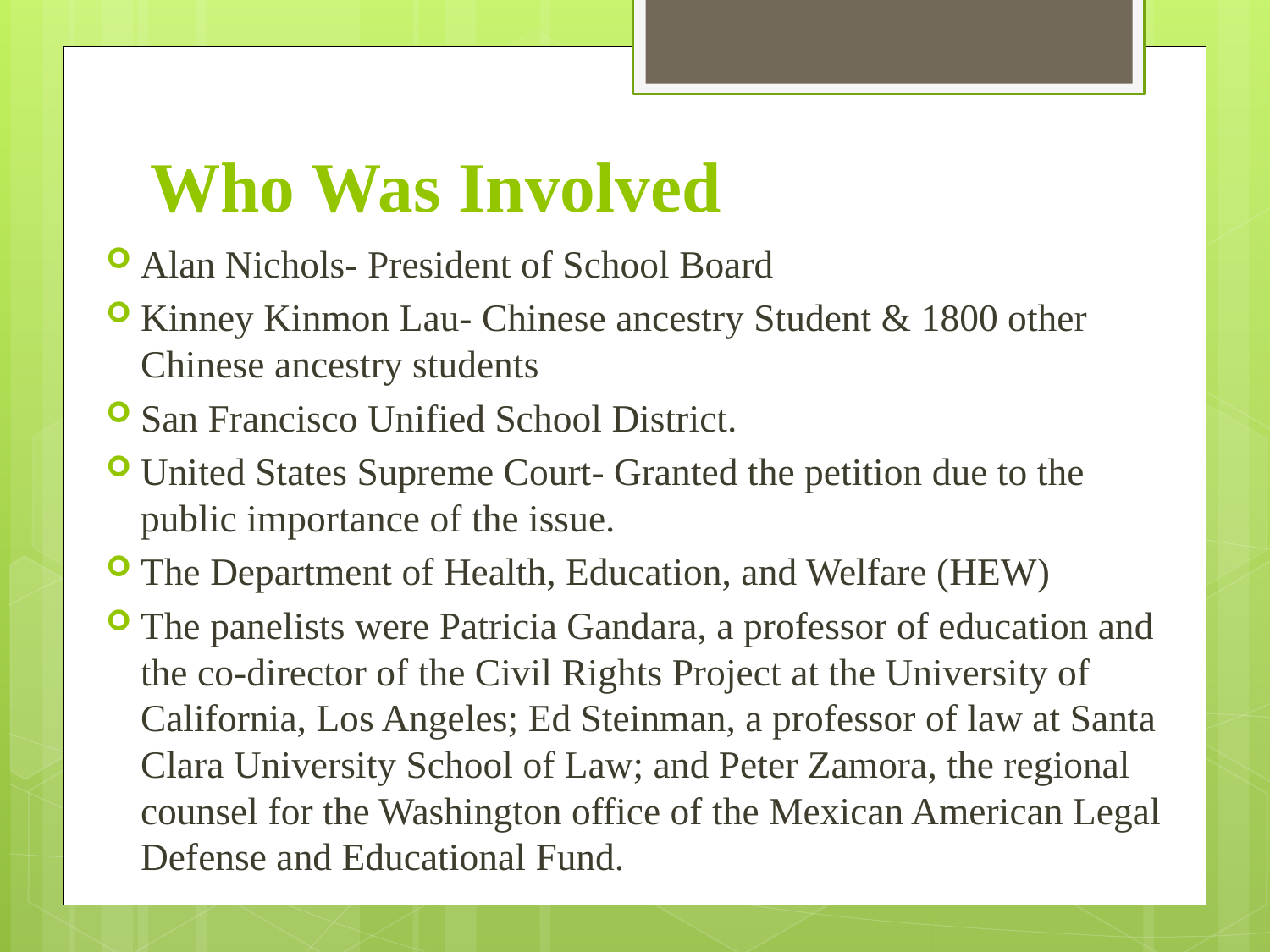

# Who Was Involved
Alan Nichols- President of School Board
Kinney Kinmon Lau- Chinese ancestry Student & 1800 other Chinese ancestry students
San Francisco Unified School District.
United States Supreme Court- Granted the petition due to the public importance of the issue.
The Department of Health, Education, and Welfare (HEW)
The panelists were Patricia Gandara, a professor of education and the co-director of the Civil Rights Project at the University of California, Los Angeles; Ed Steinman, a professor of law at Santa Clara University School of Law; and Peter Zamora, the regional counsel for the Washington office of the Mexican American Legal Defense and Educational Fund.